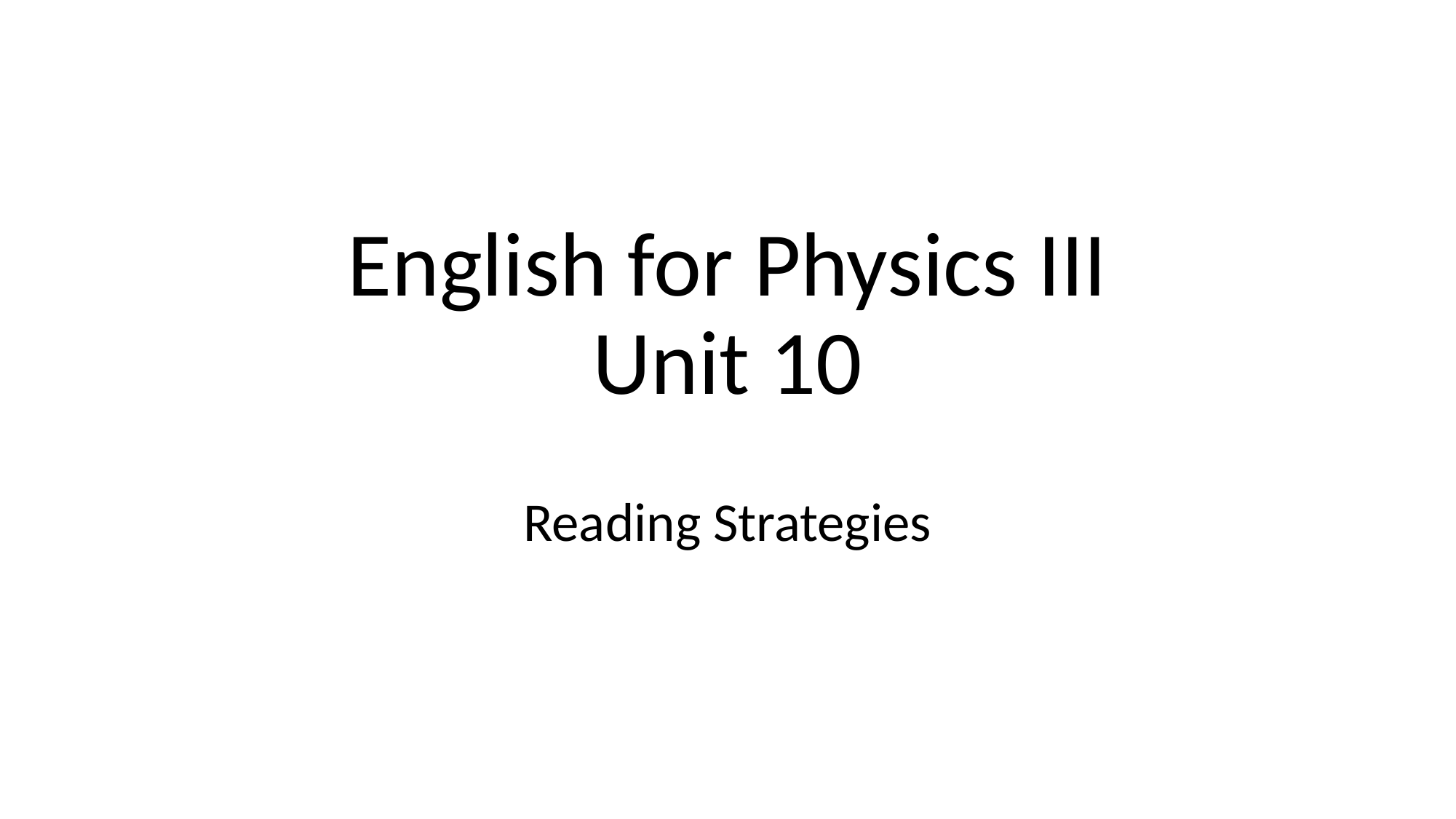

# English for Physics III Unit 10

Reading Strategies